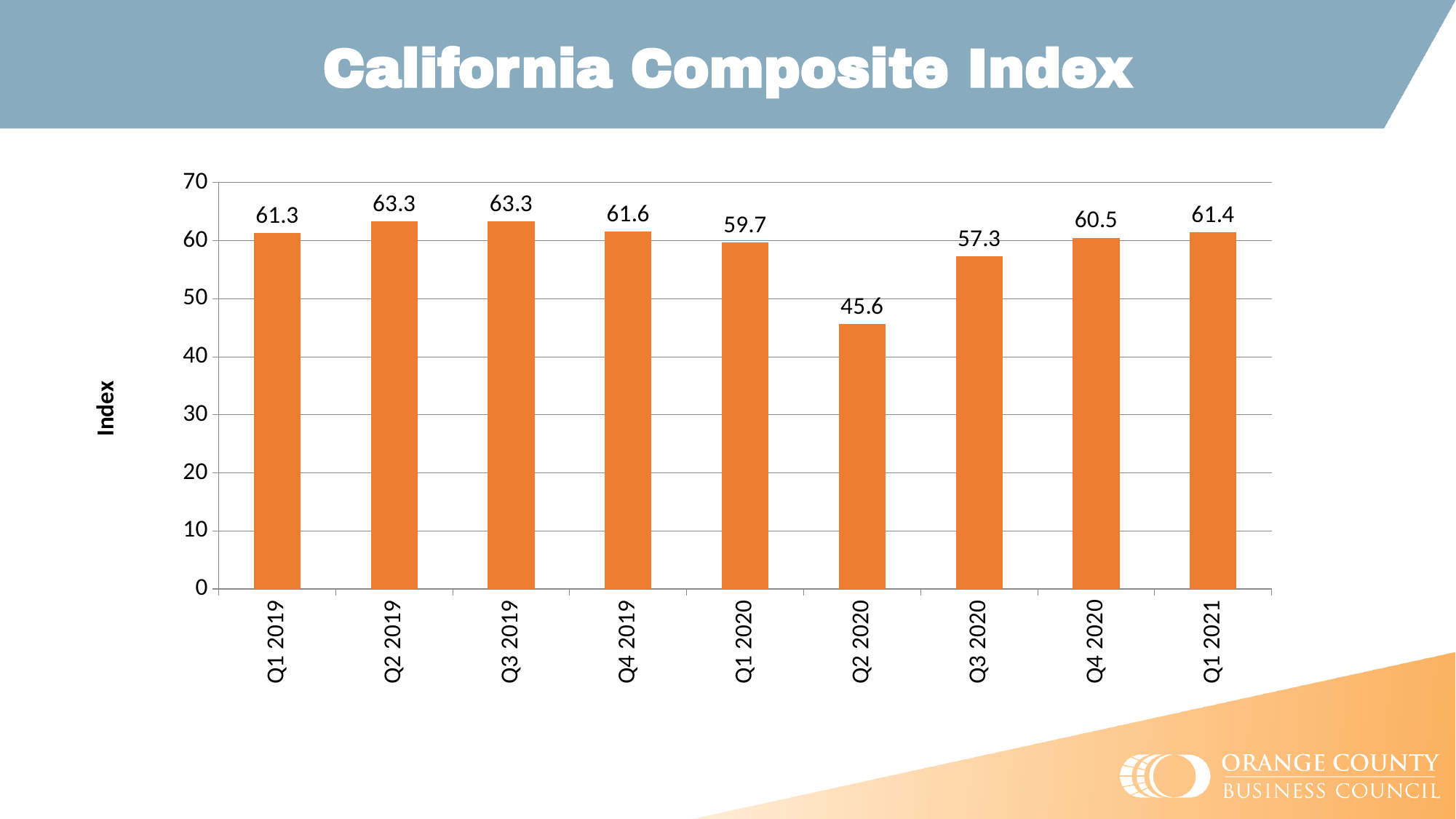

California Composite Index

### Chart

| Category | Index |
|---|---|
| Q1 2019 | 61.3 |
| Q2 2019 | 63.3 |
| Q3 2019 | 63.3 |
| Q4 2019 | 61.6 |
| Q1 2020 | 59.7 |
| Q2 2020 | 45.6 |
| Q3 2020 | 57.3 |
| Q4 2020 | 60.5 |
| Q1 2021 | 61.4 |